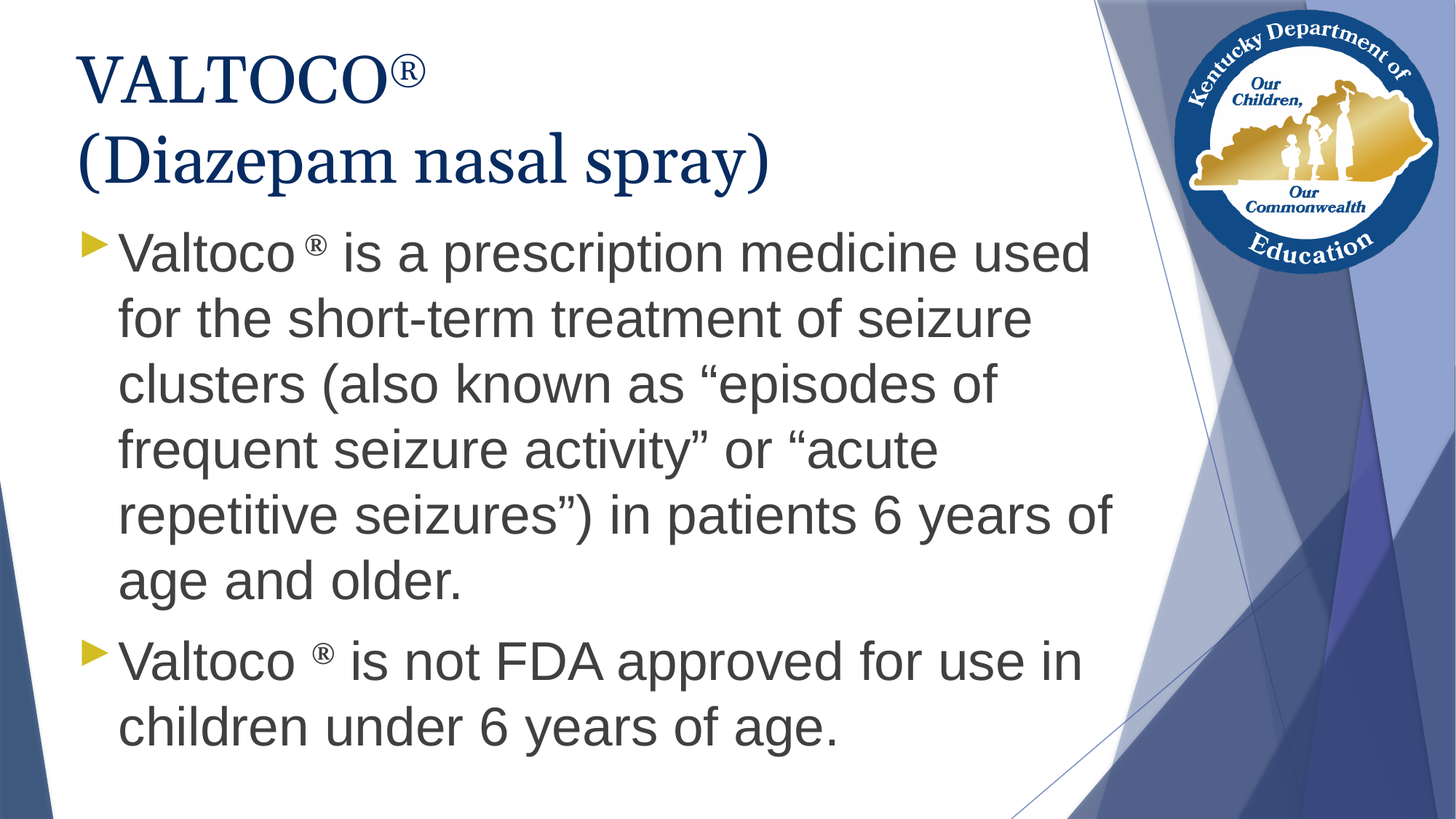

# VALTOCO®  (Diazepam nasal spray)
Valtoco ® is a prescription medicine used for the short-term treatment of seizure clusters (also known as “episodes of frequent seizure activity” or “acute repetitive seizures”) in patients 6 years of age and older.
Valtoco ® is not FDA approved for use in children under 6 years of age.